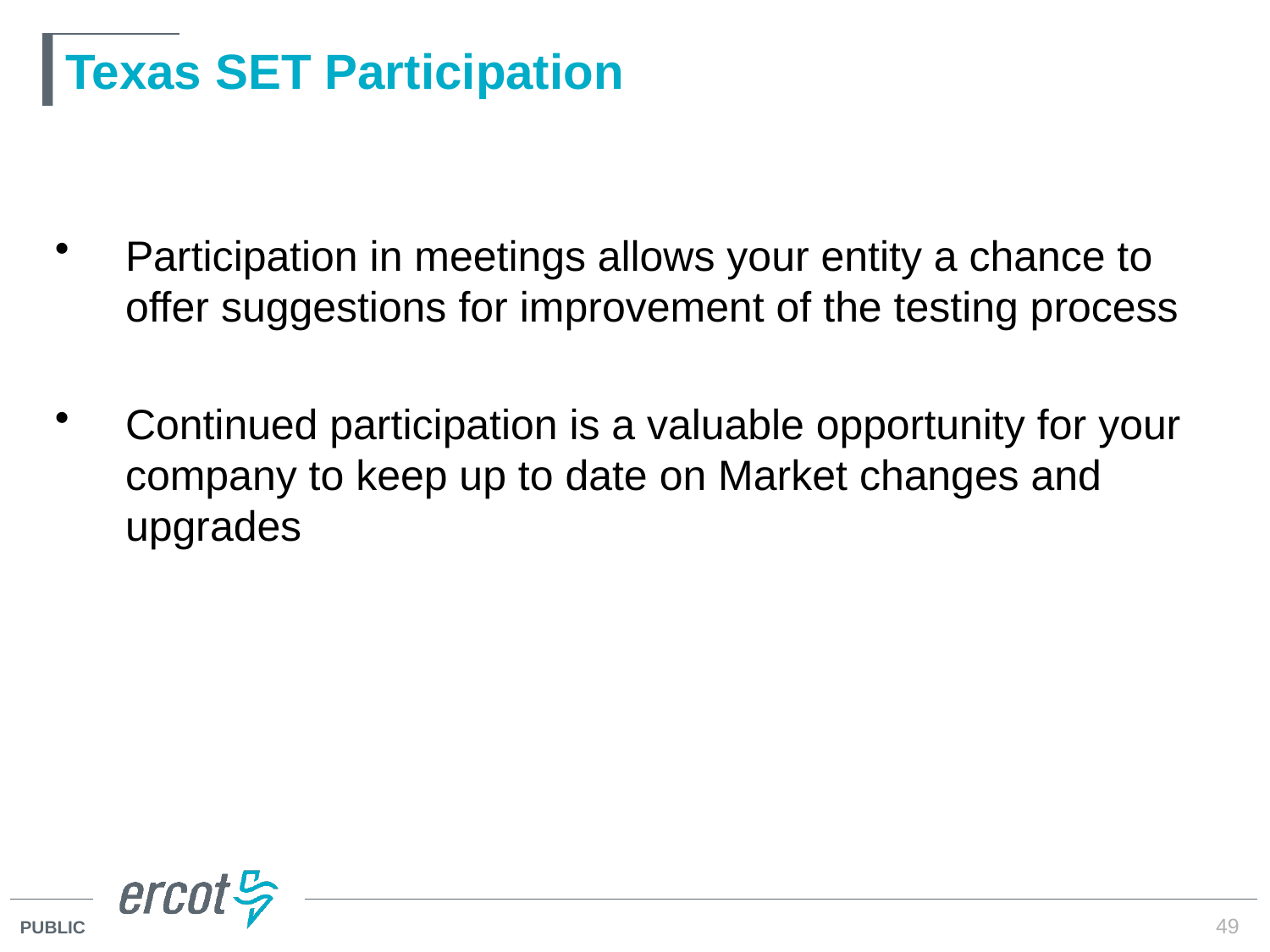

# Texas SET Participation
Participation in meetings allows your entity a chance to offer suggestions for improvement of the testing process

Continued participation is a valuable opportunity for your company to keep up to date on Market changes and upgrades
49